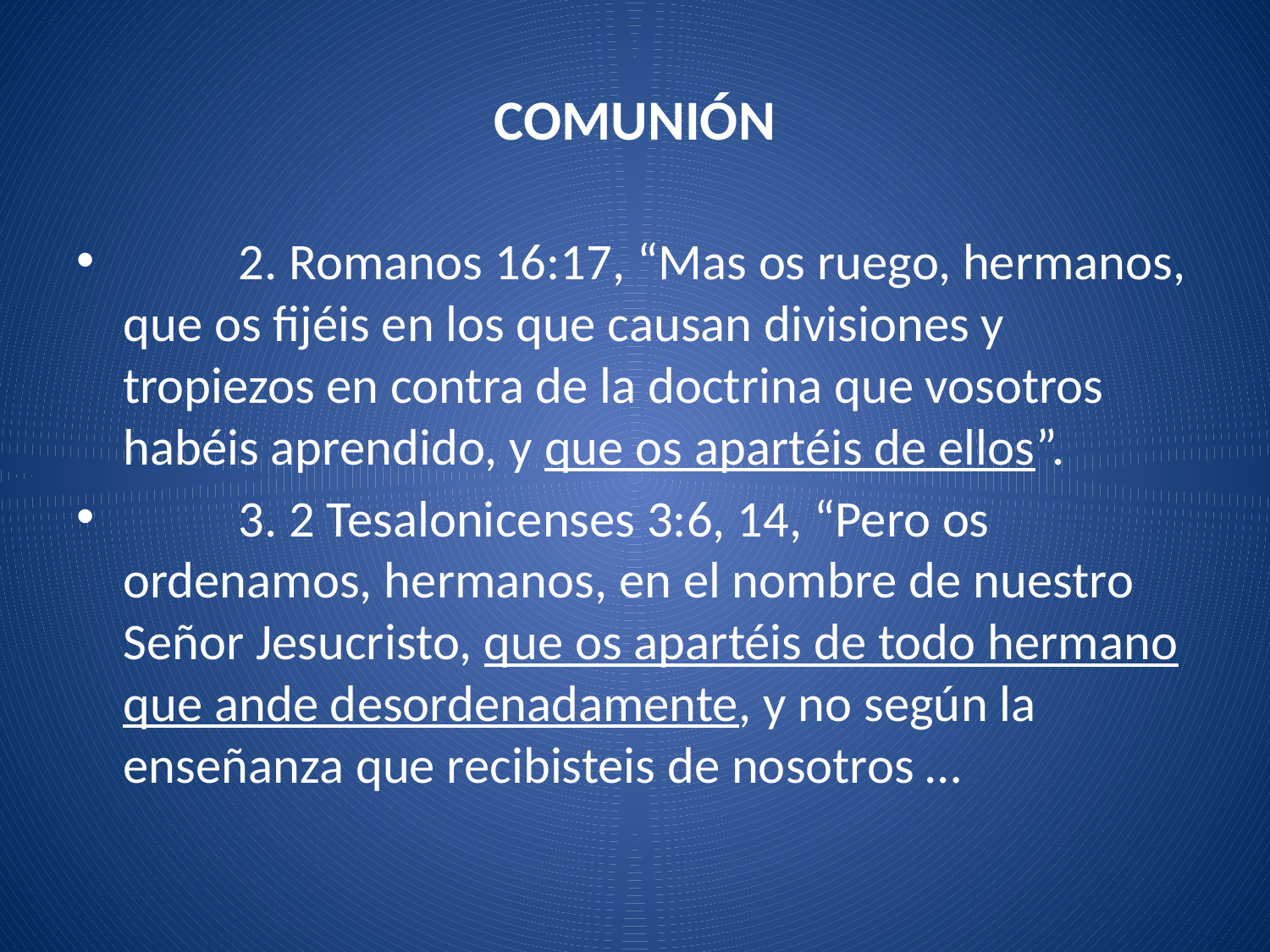

# COMUNIÓN
	2. Romanos 16:17, “Mas os ruego, hermanos, que os fijéis en los que causan divisiones y tropiezos en contra de la doctrina que vosotros habéis aprendido, y que os apartéis de ellos”.
	3. 2 Tesalonicenses 3:6, 14, “Pero os ordenamos, hermanos, en el nombre de nuestro Señor Jesucristo, que os apartéis de todo hermano que ande desordenadamente, y no según la enseñanza que recibisteis de nosotros …